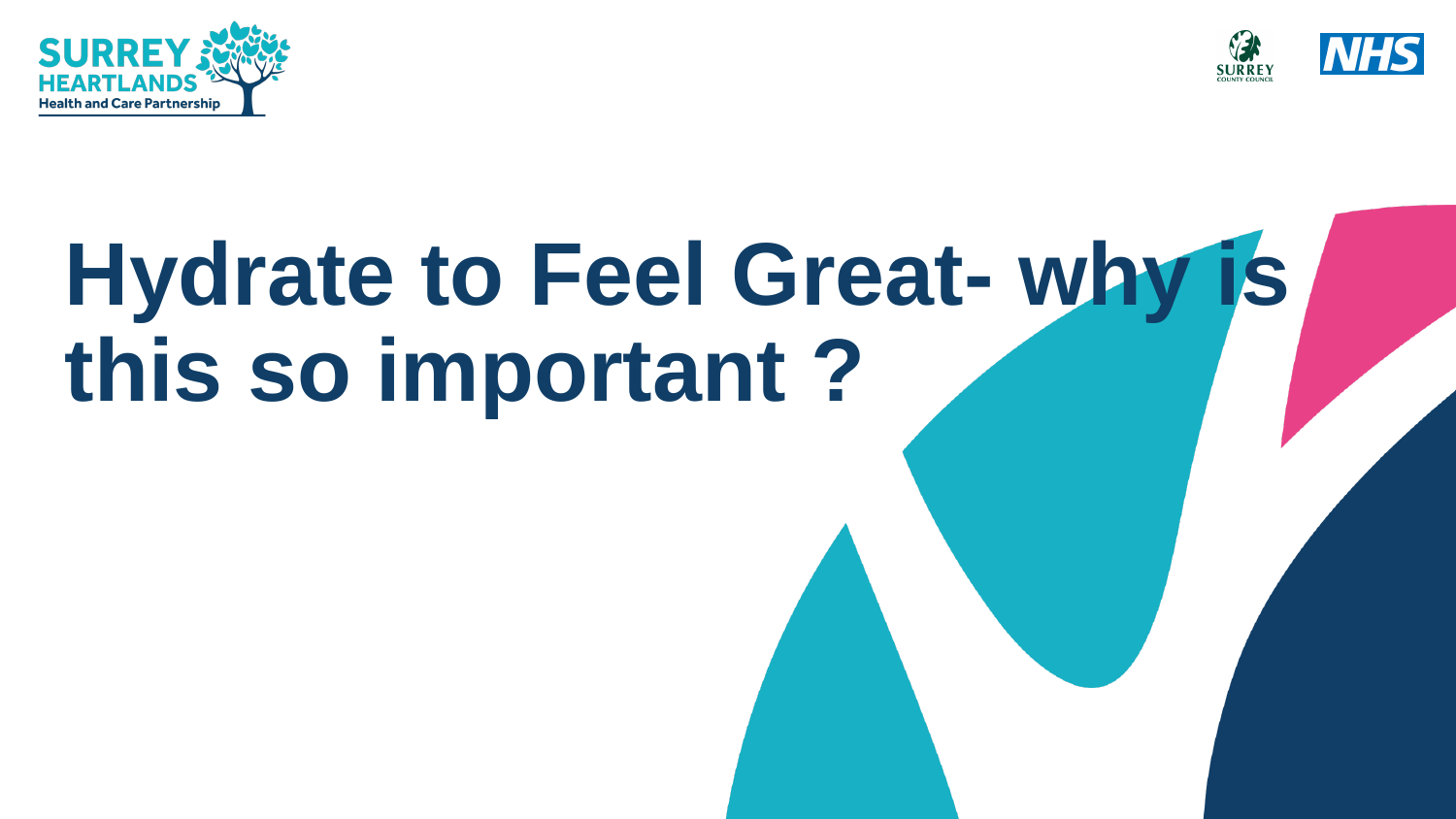

# Hydrate to Feel Great- why is this so important ?
powering people to self-care with person-centredmprovement Lead